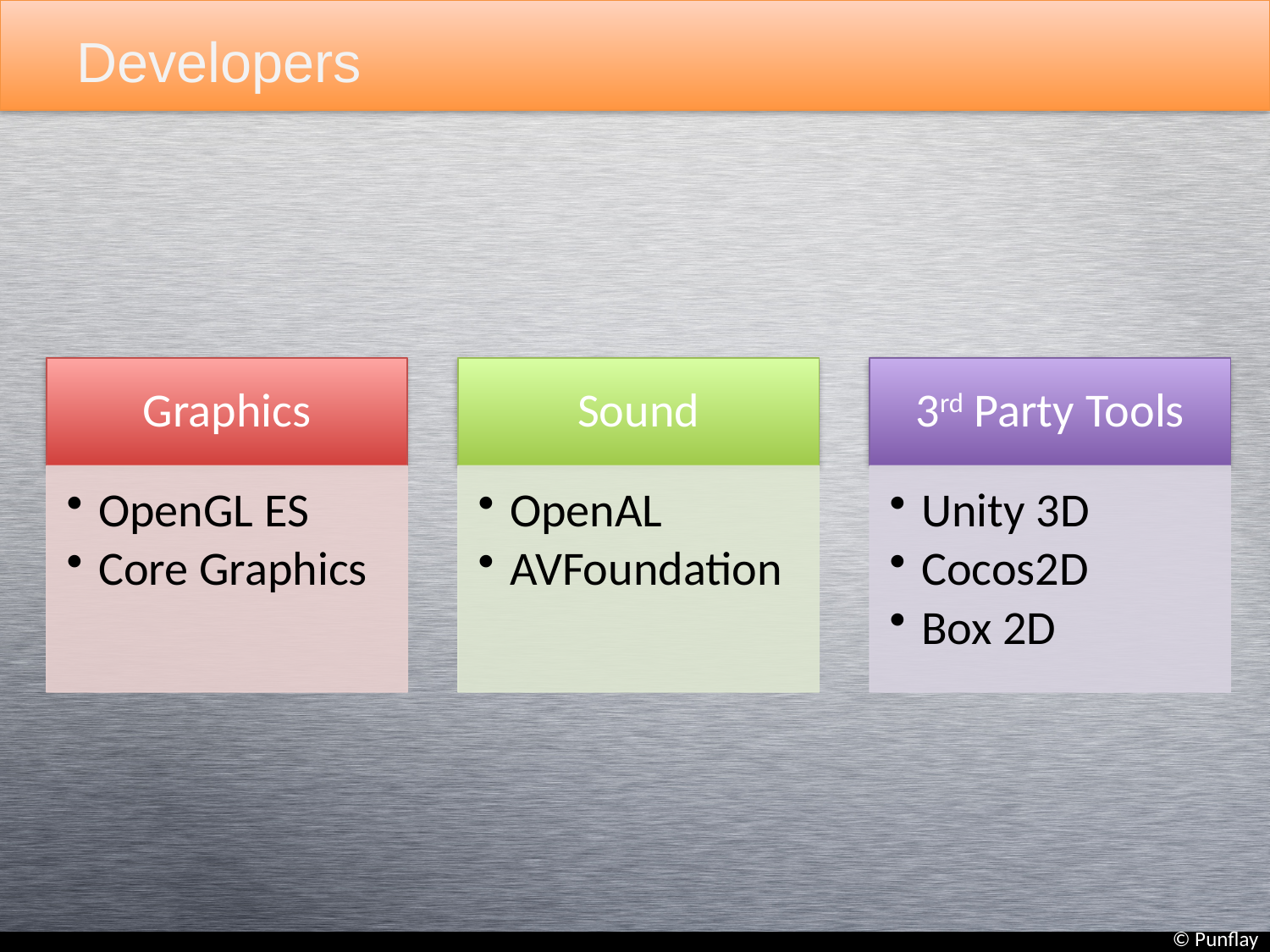

# Developers

Graphics
OpenGL ES
Core Graphics
Sound
OpenAL
AVFoundation
3rd Party Tools
Unity 3D
Cocos2D
Box 2D